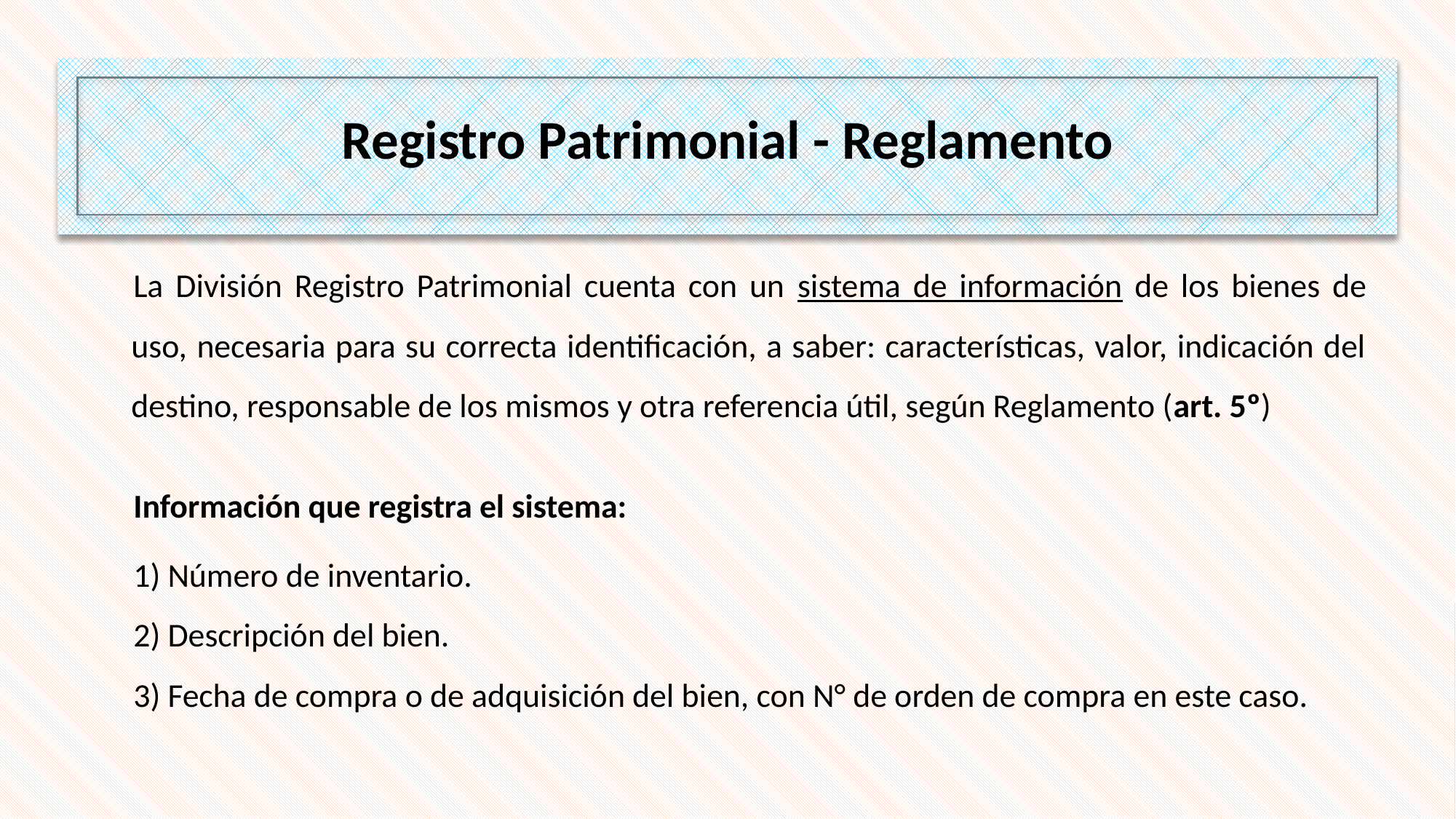

Registro Patrimonial - Reglamento
La División Registro Patrimonial cuenta con un sistema de información de los bienes de uso, necesaria para su correcta identificación, a saber: características, valor, indicación del destino, responsable de los mismos y otra referencia útil, según Reglamento (art. 5º)

Información que registra el sistema:
1) Número de inventario.
2) Descripción del bien.
3) Fecha de compra o de adquisición del bien, con N° de orden de compra en este caso.